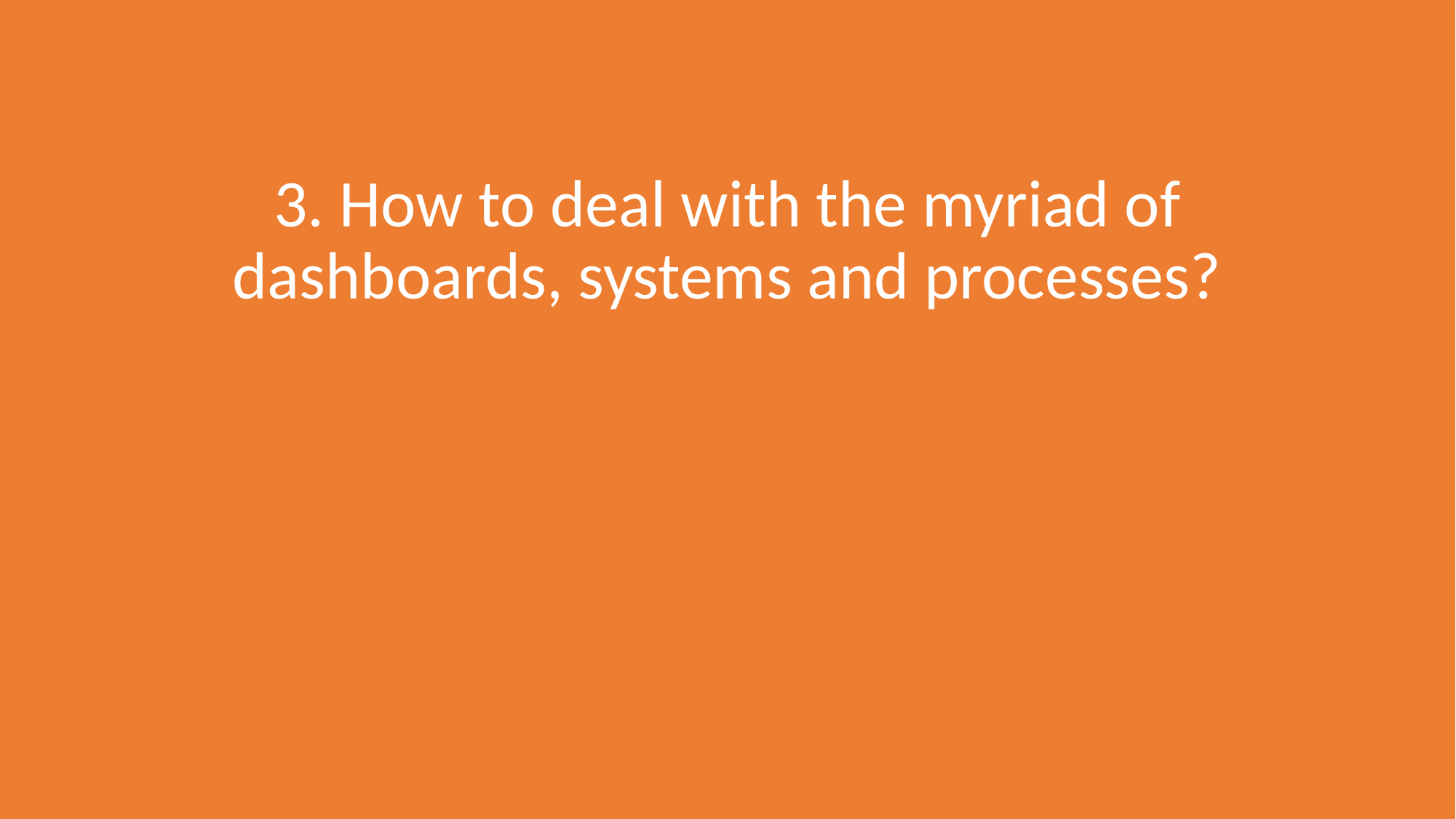

# 3. How to deal with the myriad of dashboards, systems and processes?